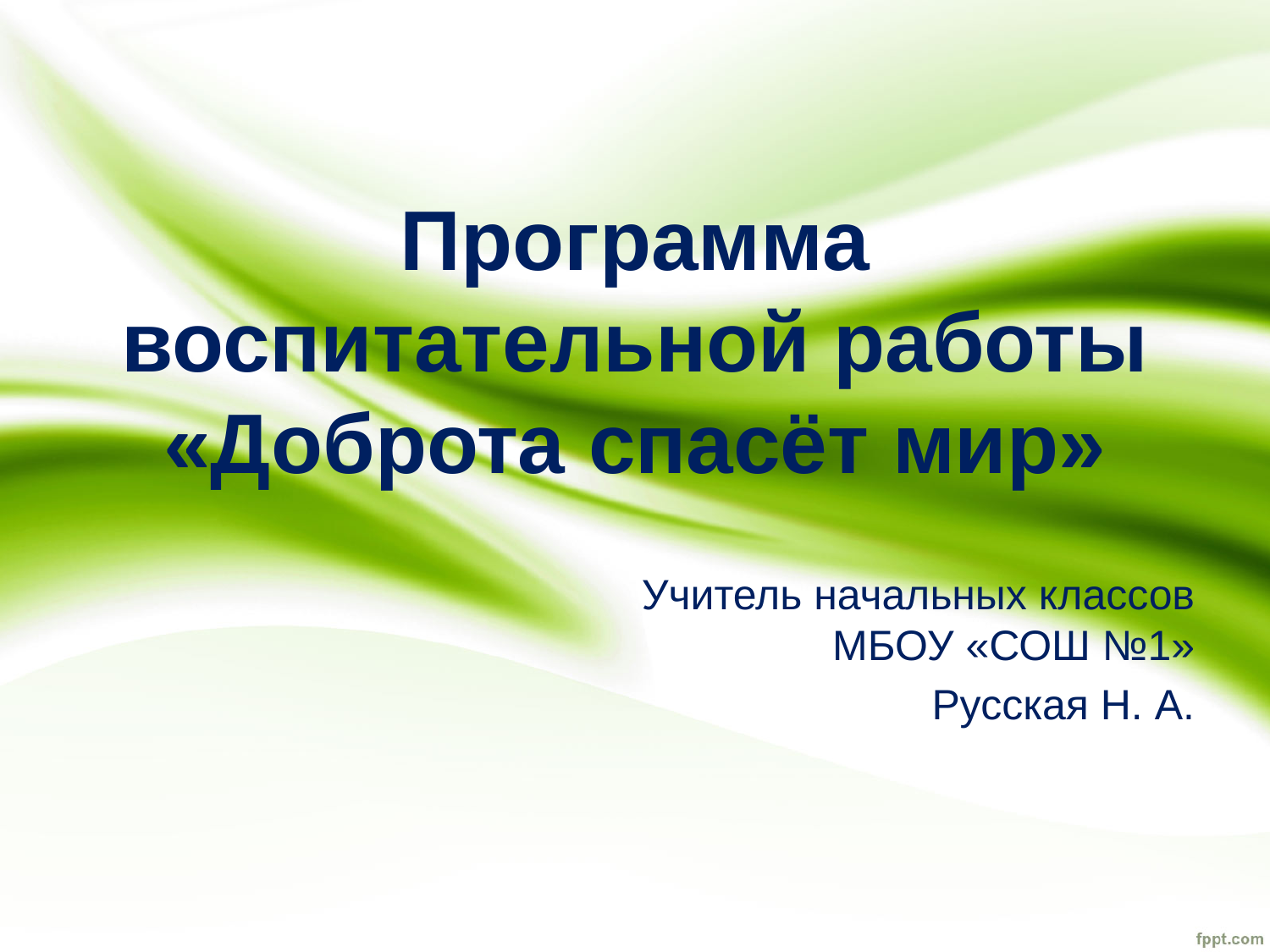

# Программа воспитательной работы «Доброта спасёт мир»
Учитель начальных классов МБОУ «СОШ №1»
Русская Н. А.